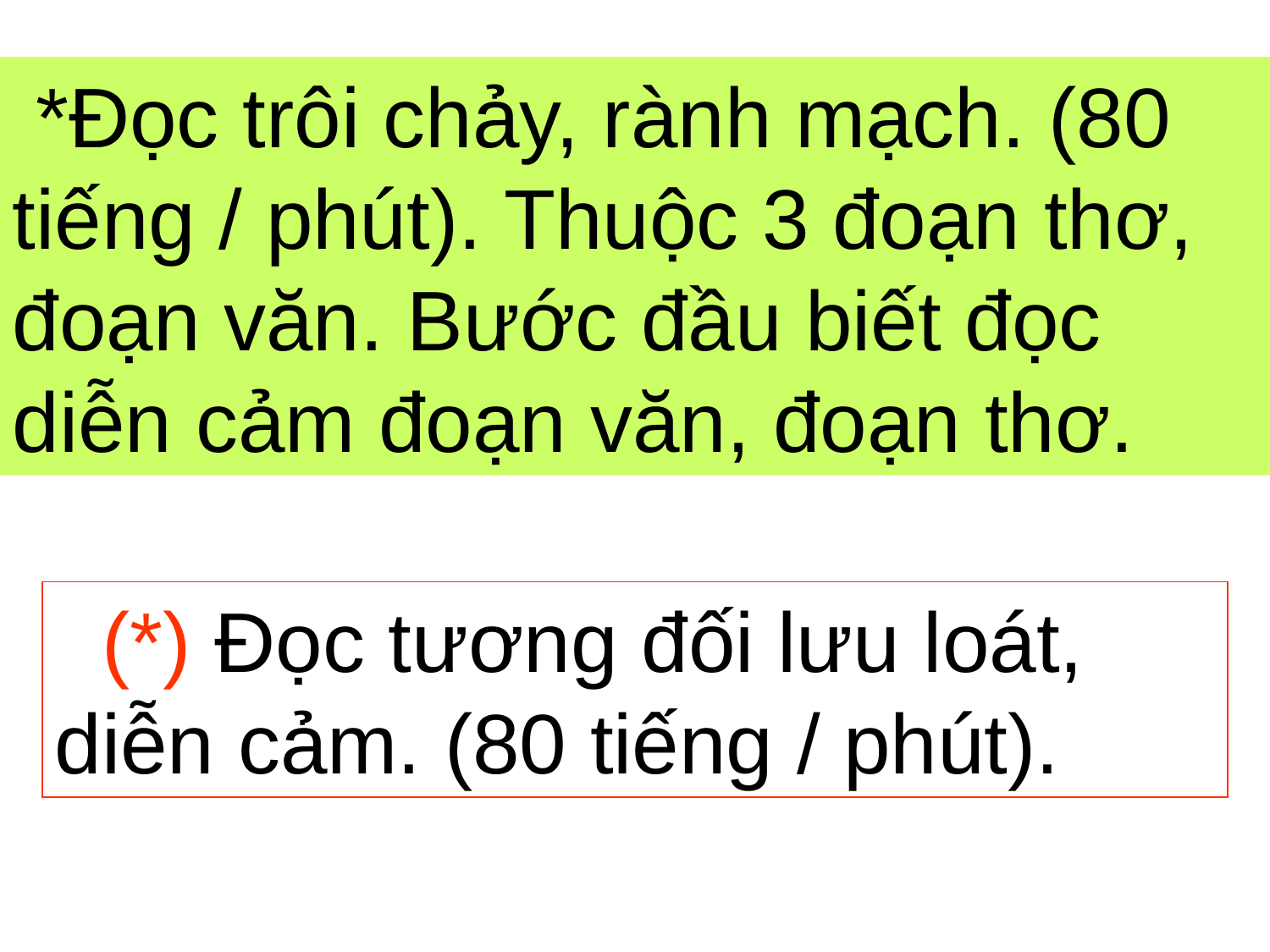

*Đọc trôi chảy, rành mạch. (80 tiếng / phút). Thuộc 3 đoạn thơ, đoạn văn. Bước đầu biết đọc diễn cảm đoạn văn, đoạn thơ.
  (*) Đọc tương đối lưu loát, diễn cảm. (80 tiếng / phút).